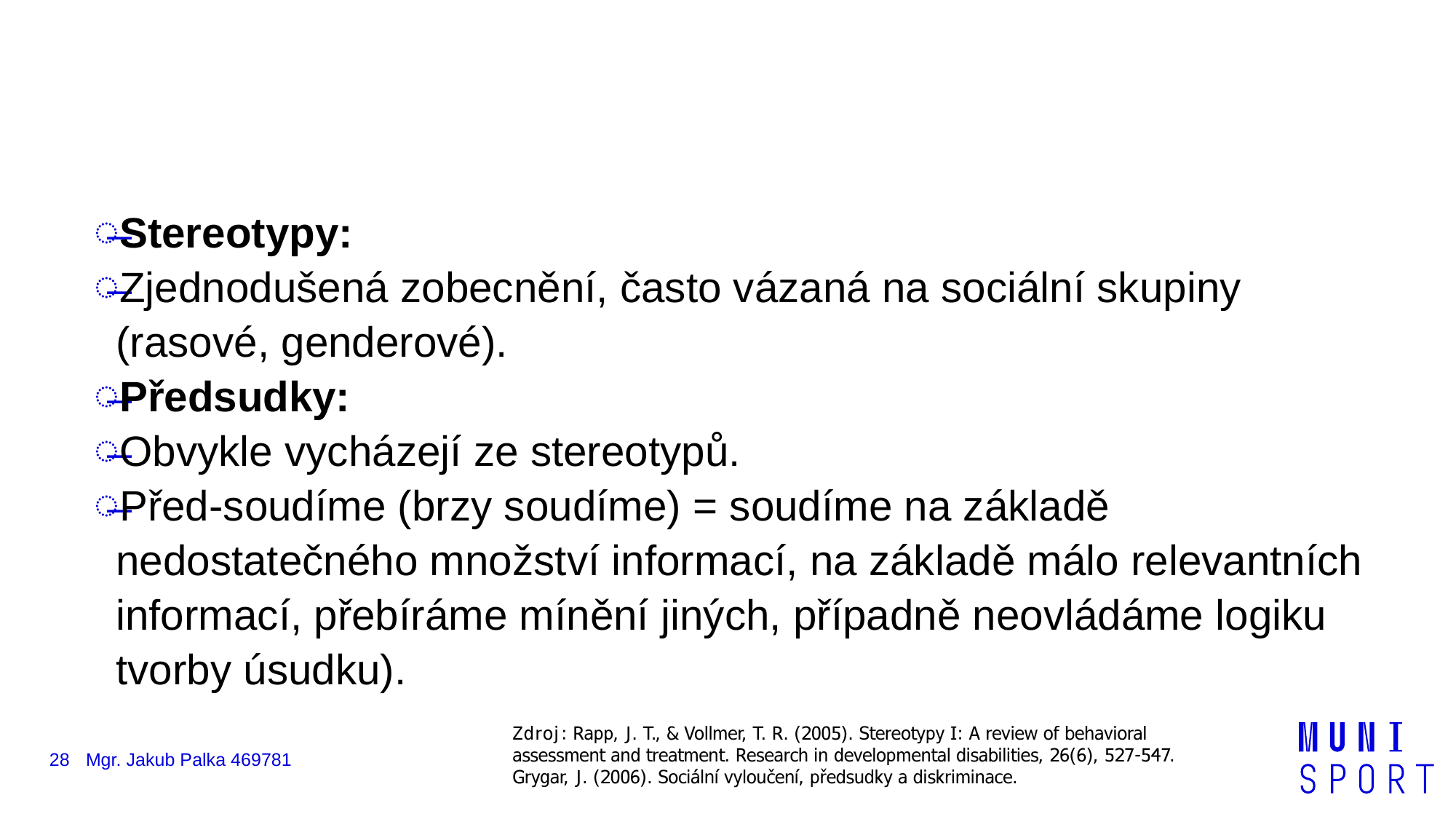

#
Stereotypy:
Zjednodušená zobecnění, často vázaná na sociální skupiny (rasové, genderové).
Předsudky:
Obvykle vycházejí ze stereotypů.
Před-soudíme (brzy soudíme) = soudíme na základě nedostatečného množství informací, na základě málo relevantních informací, přebíráme mínění jiných, případně neovládáme logiku tvorby úsudku).
Zdroj: Rapp, J. T., & Vollmer, T. R. (2005). Stereotypy I: A review of behavioral assessment and treatment. Research in developmental disabilities, 26(6), 527-547.
Grygar, J. (2006). Sociální vyloučení, předsudky a diskriminace.

28
Mgr. Jakub Palka 469781